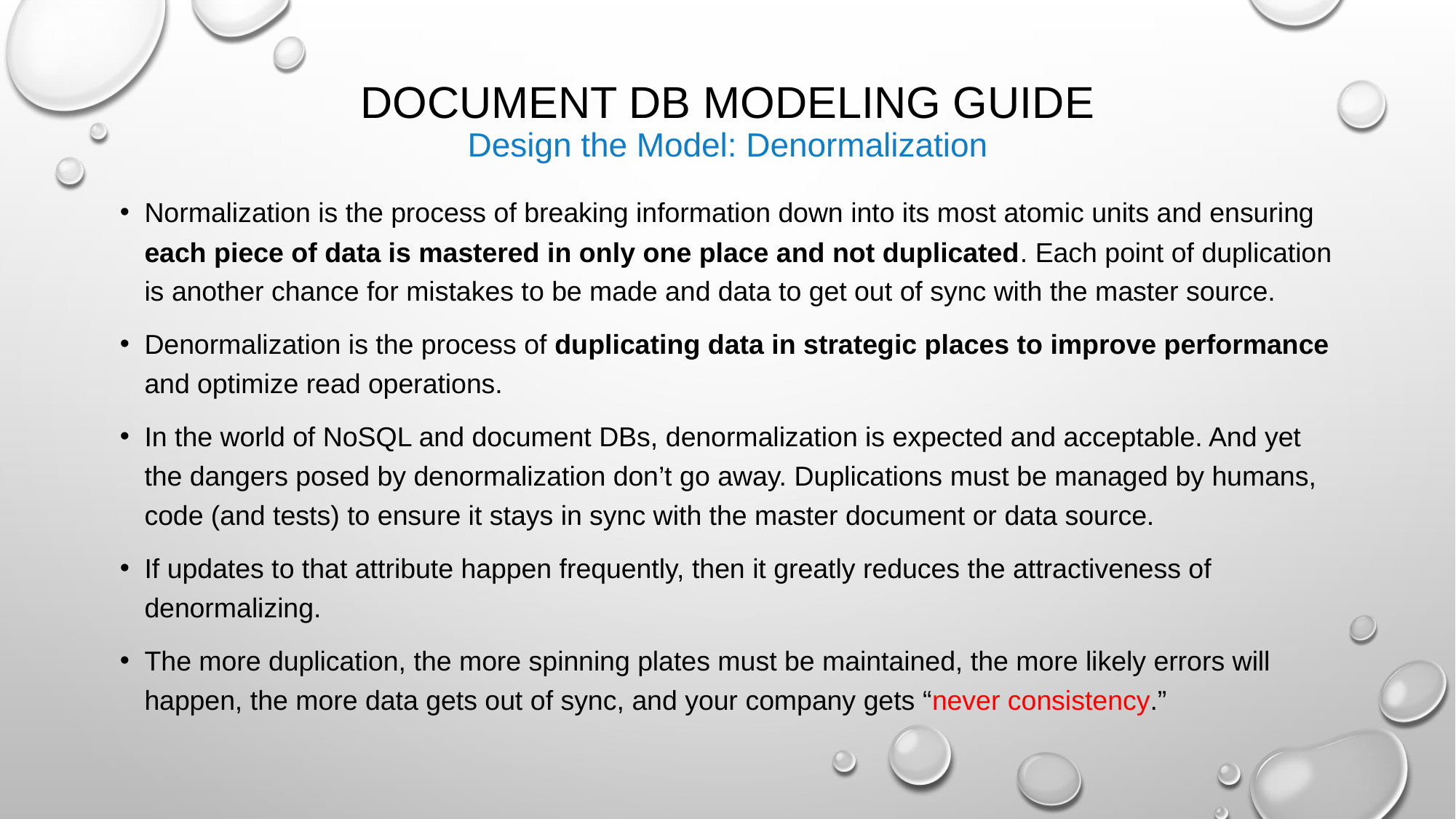

# Document DB Modeling Guide Design the Model: Denormalization
Normalization is the process of breaking information down into its most atomic units and ensuring each piece of data is mastered in only one place and not duplicated. Each point of duplication is another chance for mistakes to be made and data to get out of sync with the master source.
Denormalization is the process of duplicating data in strategic places to improve performance and optimize read operations.
In the world of NoSQL and document DBs, denormalization is expected and acceptable. And yet the dangers posed by denormalization don’t go away. Duplications must be managed by humans, code (and tests) to ensure it stays in sync with the master document or data source.
If updates to that attribute happen frequently, then it greatly reduces the attractiveness of denormalizing.
The more duplication, the more spinning plates must be maintained, the more likely errors will happen, the more data gets out of sync, and your company gets “never consistency.”